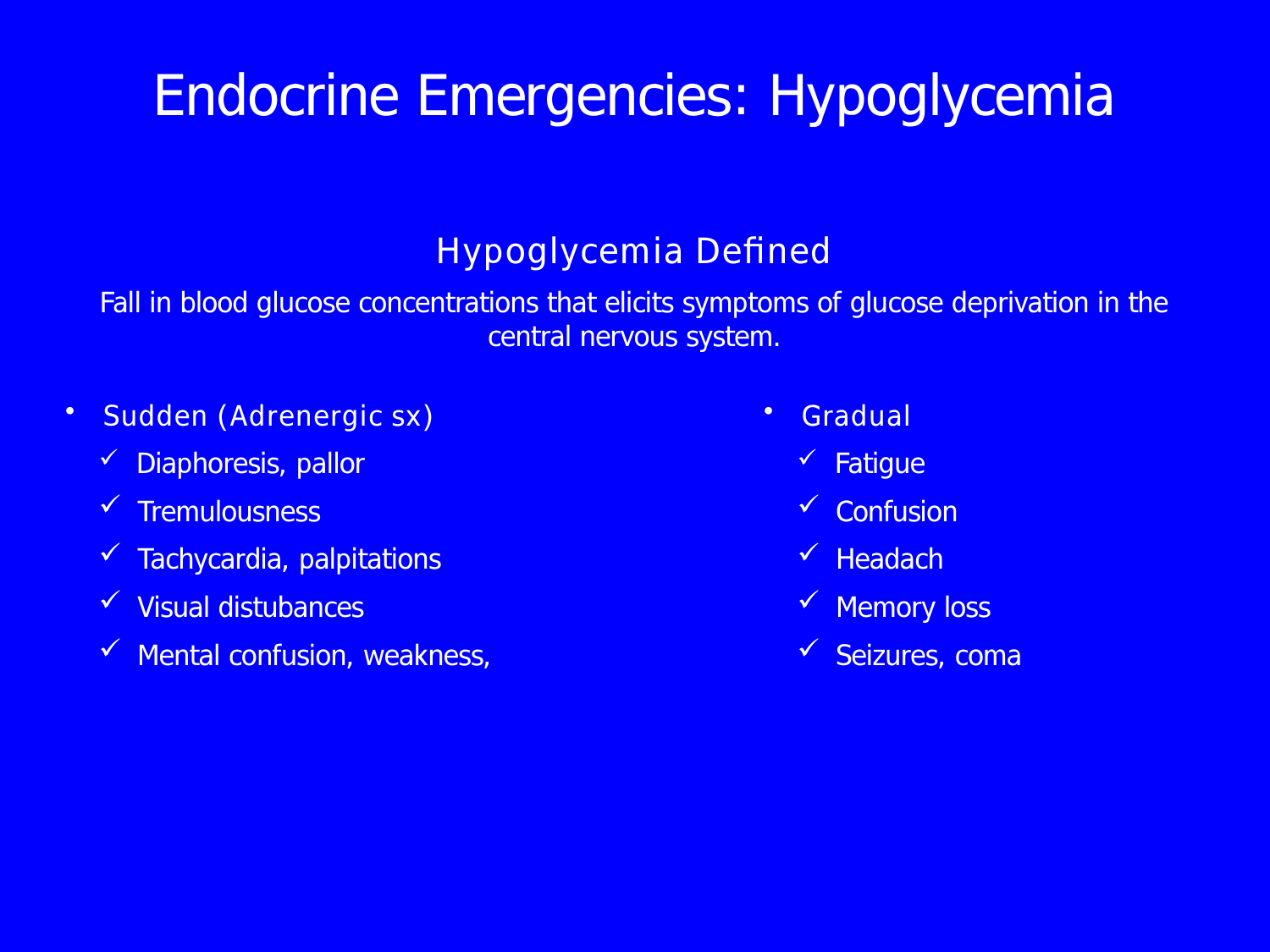

Endocrine Emergencies: Hypoglycemia
Hypoglycemia Defined
Fall in blood glucose concentrations that elicits symptoms of glucose deprivation in the central nervous system.
 Sudden (Adrenergic sx)
 Diaphoresis, pallor
 Tremulousness
 Tachycardia, palpitations
 Visual distubances
 Mental confusion, weakness,
 Gradual
 Fatigue
 Confusion
 Headach
 Memory loss
 Seizures, coma